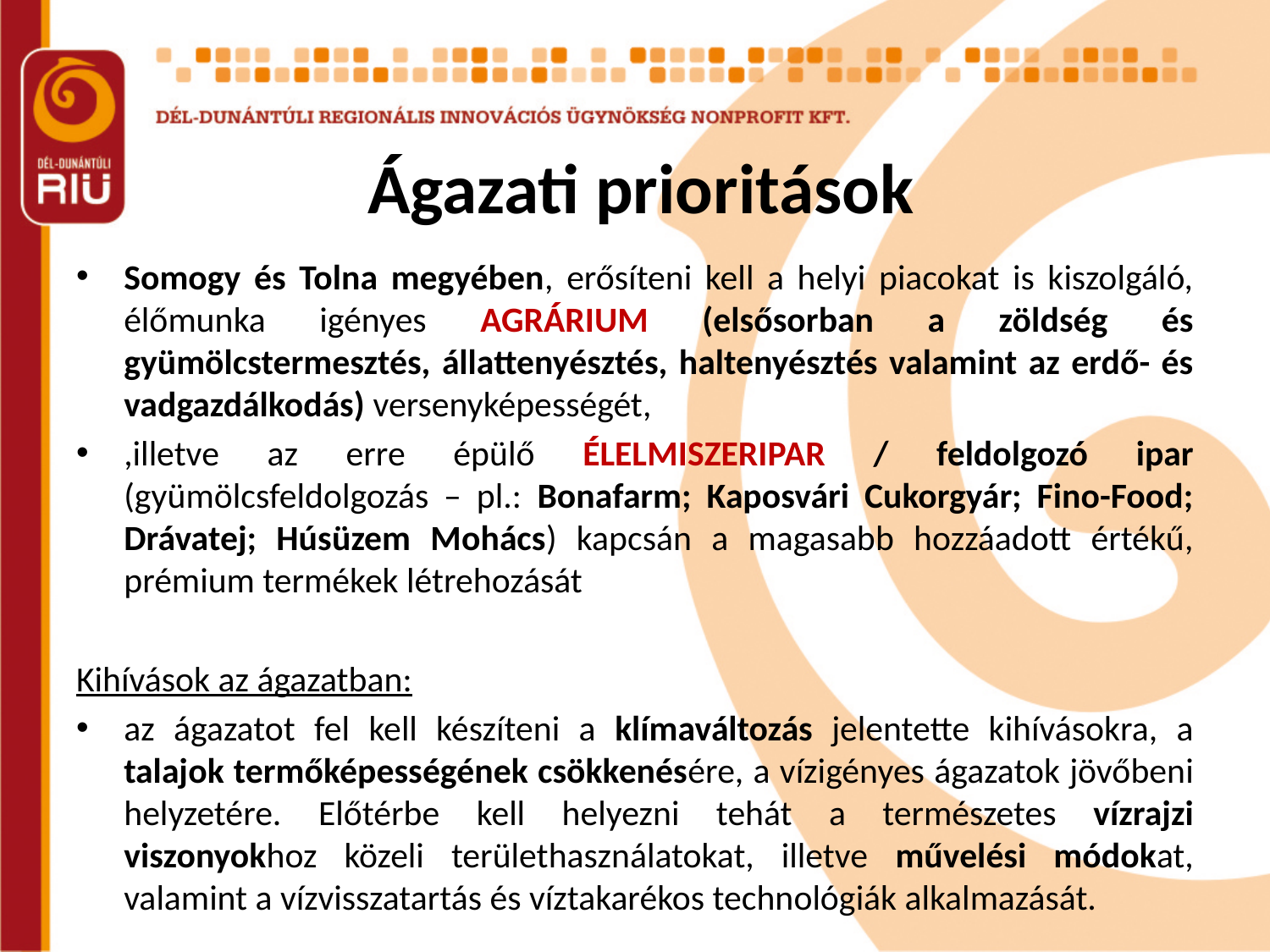

# Ágazati prioritások
Somogy és Tolna megyében, erősíteni kell a helyi piacokat is kiszolgáló, élőmunka igényes AGRÁRIUM (elsősorban a zöldség és gyümölcstermesztés, állattenyésztés, haltenyésztés valamint az erdő- és vadgazdálkodás) versenyképességét,
,illetve az erre épülő ÉLELMISZERIPAR / feldolgozó ipar (gyümölcsfeldolgozás – pl.: Bonafarm; Kaposvári Cukorgyár; Fino-Food; Drávatej; Húsüzem Mohács) kapcsán a magasabb hozzáadott értékű, prémium termékek létrehozását

Kihívások az ágazatban:
az ágazatot fel kell készíteni a klímaváltozás jelentette kihívásokra, a talajok termőképességének csökkenésére, a vízigényes ágazatok jövőbeni helyzetére. Előtérbe kell helyezni tehát a természetes vízrajzi viszonyokhoz közeli területhasználatokat, illetve művelési módokat, valamint a vízvisszatartás és víztakarékos technológiák alkalmazását.